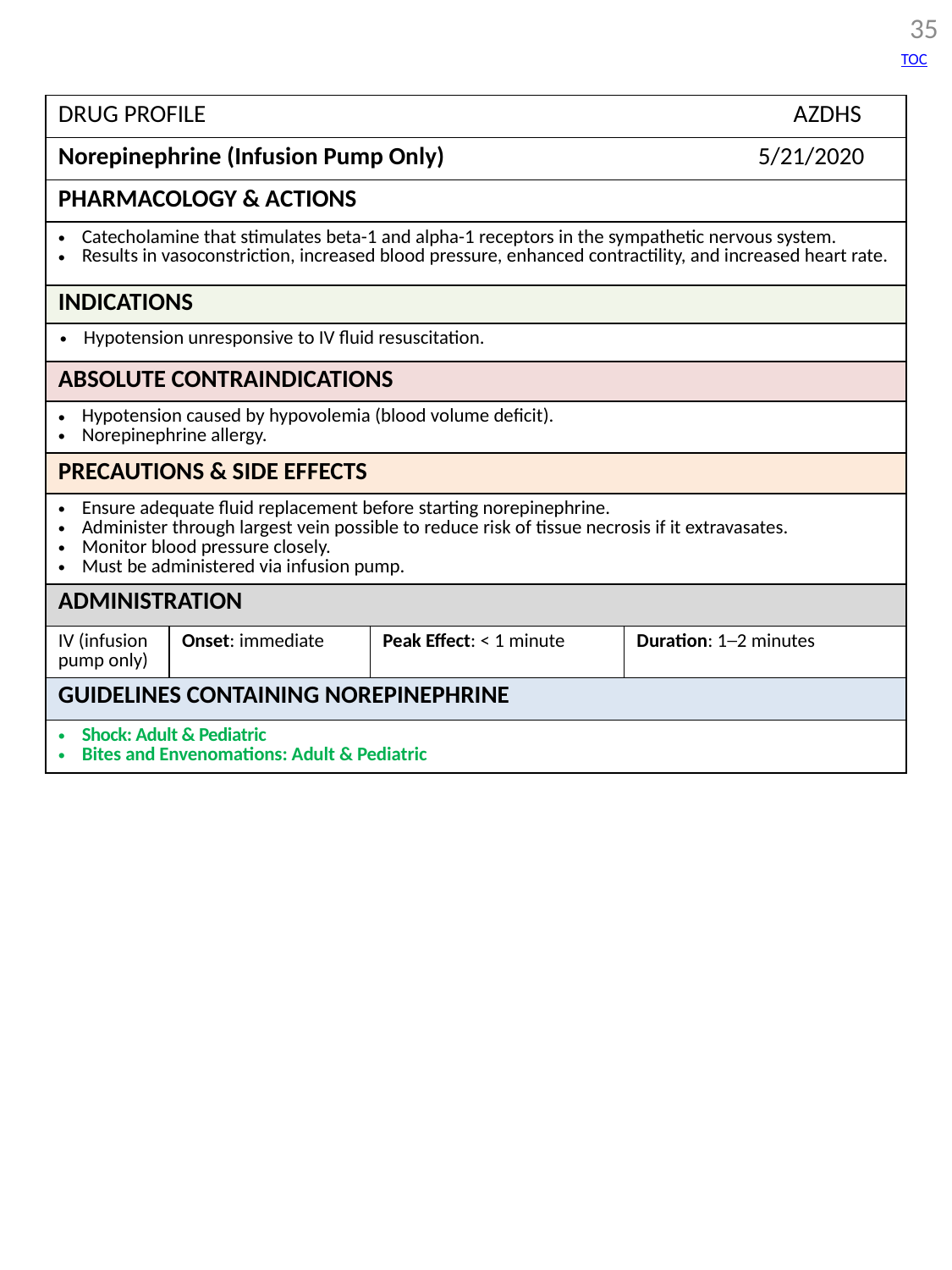

35
TOC
| DRUG PROFILE AZDHS |  |  |  |
| --- | --- | --- | --- |
| Norepinephrine (Infusion Pump Only) 5/21/2020 |  |  |  |
| PHARMACOLOGY & ACTIONS |  |  |  |
| Catecholamine that stimulates beta-1 and alpha-1 receptors in the sympathetic nervous system. Results in vasoconstriction, increased blood pressure, enhanced contractility, and increased heart rate. |  |  |  |
| INDICATIONS |  |  |  |
| Hypotension unresponsive to IV fluid resuscitation. |  |  |  |
| ABSOLUTE CONTRAINDICATIONS |  |  |  |
| Hypotension caused by hypovolemia (blood volume deficit). Norepinephrine allergy. |  |  |  |
| PRECAUTIONS & SIDE EFFECTS |  |  |  |
| Ensure adequate fluid replacement before starting norepinephrine. Administer through largest vein possible to reduce risk of tissue necrosis if it extravasates. Monitor blood pressure closely. Must be administered via infusion pump. |  |  |  |
| ADMINISTRATION |  |  |  |
| IV (infusion pump only) | Onset: immediate | Peak Effect: < 1 minute | Duration: 1─2 minutes |
| GUIDELINES CONTAINING NOREPINEPHRINE |  |  |  |
| Shock: Adult & Pediatric Bites and Envenomations: Adult & Pediatric |  |  |  |